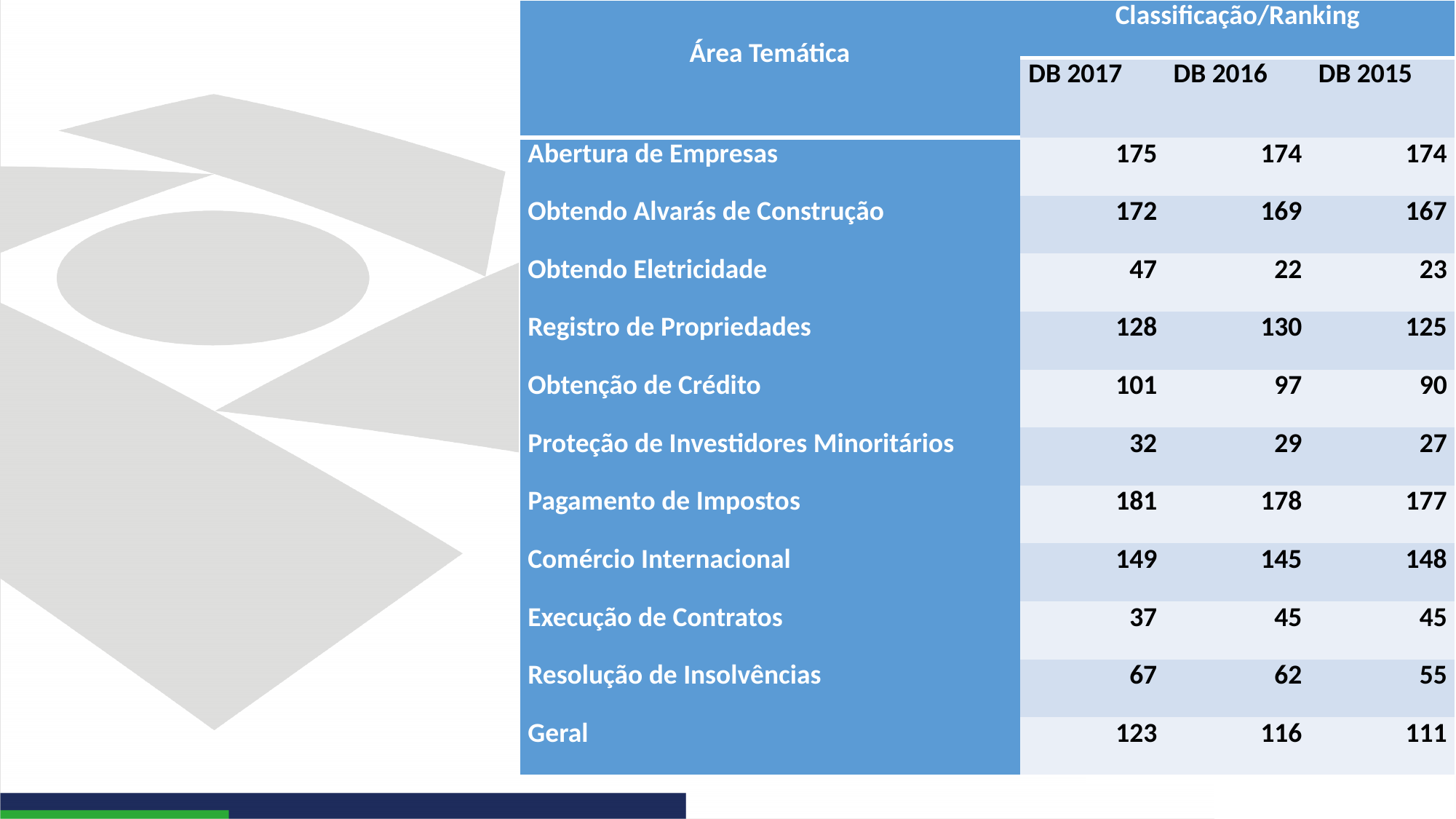

| Área Temática | Classificação/Ranking |  |  |
| --- | --- | --- | --- |
|  | DB 2017 | DB 2016 | DB 2015 |
| Abertura de Empresas | 175 | 174 | 174 |
| Obtendo Alvarás de Construção | 172 | 169 | 167 |
| Obtendo Eletricidade | 47 | 22 | 23 |
| Registro de Propriedades | 128 | 130 | 125 |
| Obtenção de Crédito | 101 | 97 | 90 |
| Proteção de Investidores Minoritários | 32 | 29 | 27 |
| Pagamento de Impostos | 181 | 178 | 177 |
| Comércio Internacional | 149 | 145 | 148 |
| Execução de Contratos | 37 | 45 | 45 |
| Resolução de Insolvências | 67 | 62 | 55 |
| Geral | 123 | 116 | 111 |